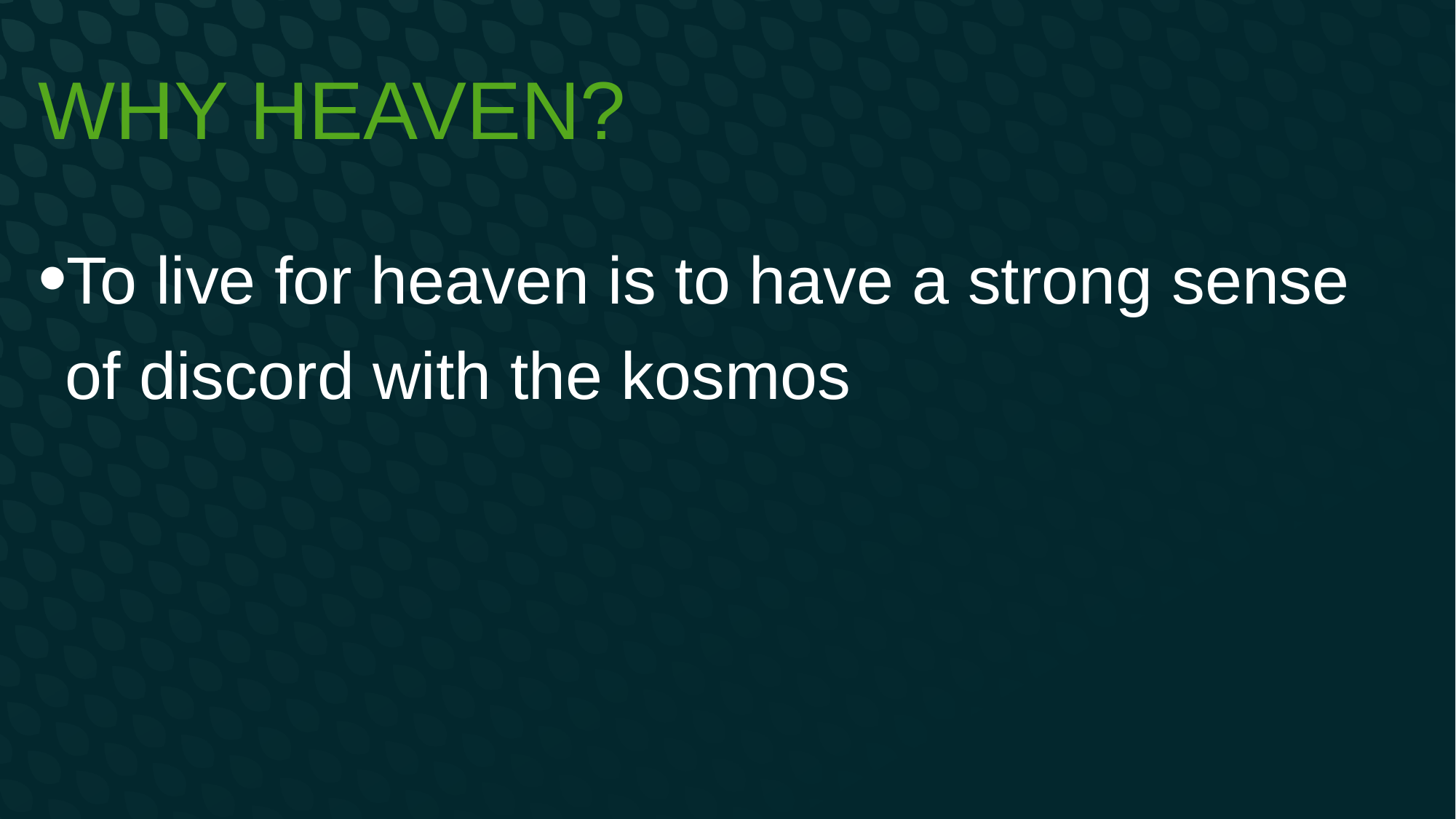

# Why Heaven?
To live for heaven is to have a strong sense of discord with the kosmos